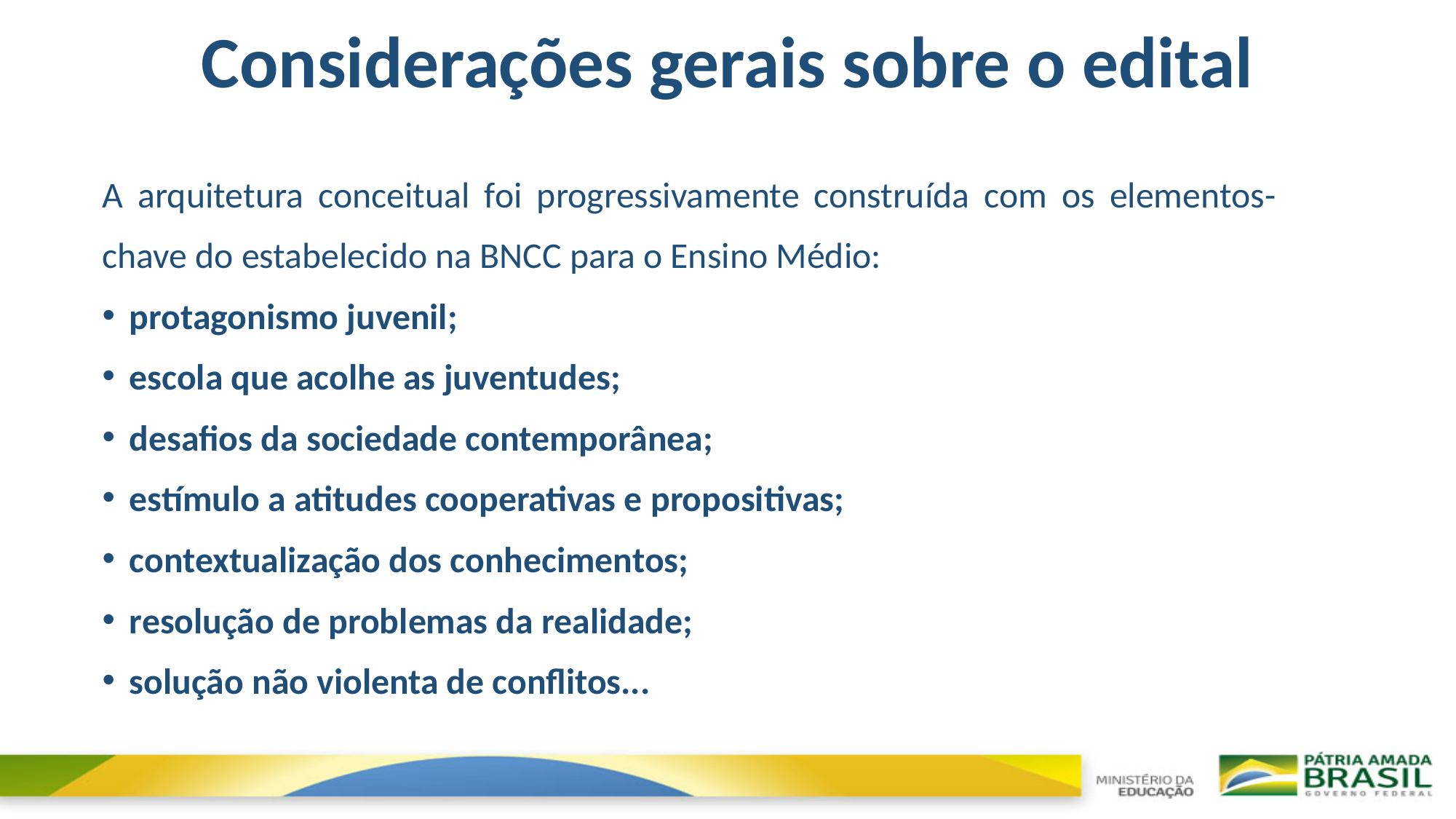

Considerações gerais sobre o edital
A arquitetura conceitual foi progressivamente construída com os elementos-chave do estabelecido na BNCC para o Ensino Médio:
protagonismo juvenil;
escola que acolhe as juventudes;
desafios da sociedade contemporânea;
estímulo a atitudes cooperativas e propositivas;
contextualização dos conhecimentos;
resolução de problemas da realidade;
solução não violenta de conflitos...